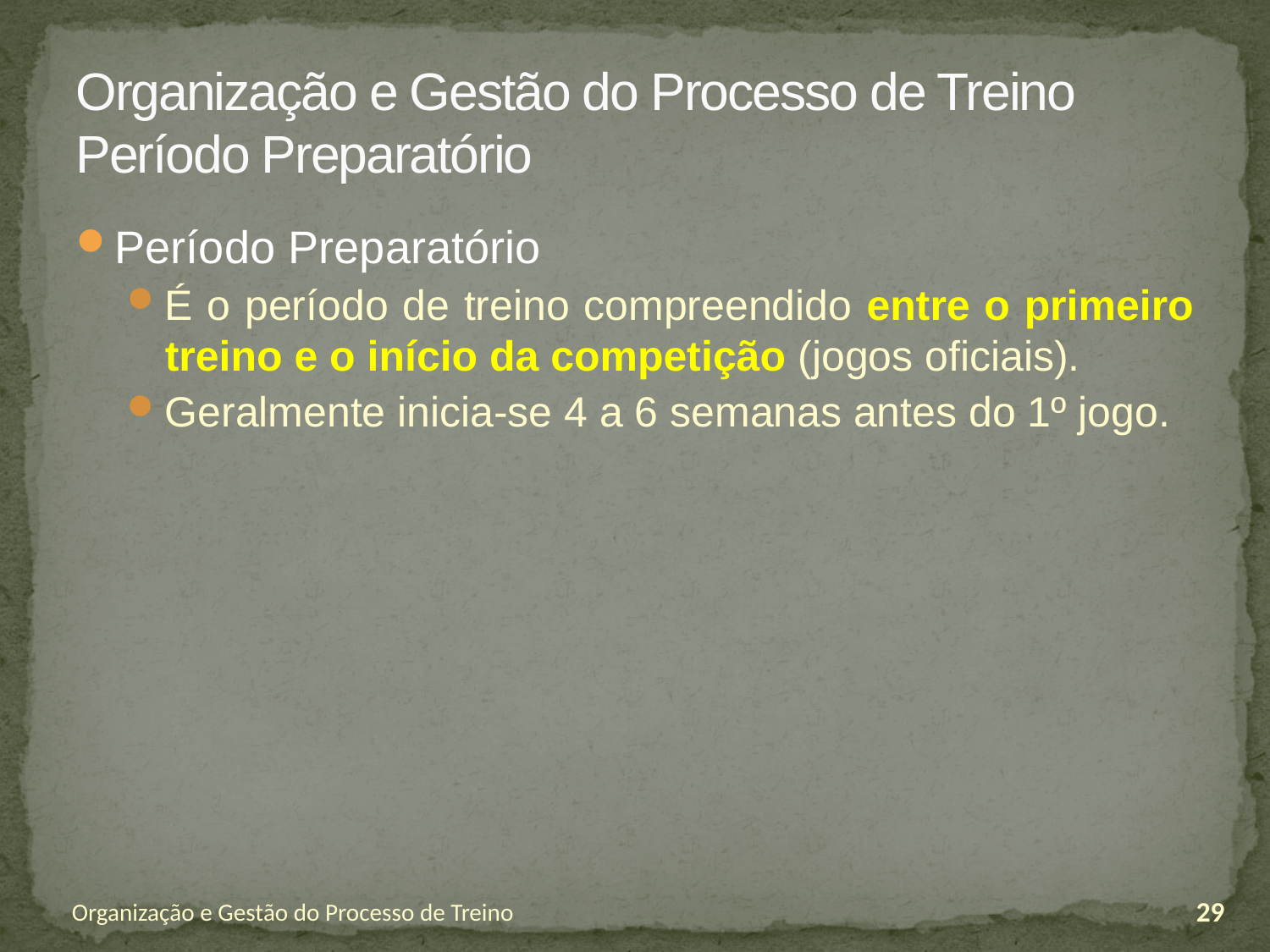

# Organização e Gestão do Processo de Treino Período Preparatório
Período Preparatório
É o período de treino compreendido entre o primeiro treino e o início da competição (jogos oficiais).
Geralmente inicia-se 4 a 6 semanas antes do 1º jogo.
Organização e Gestão do Processo de Treino
29